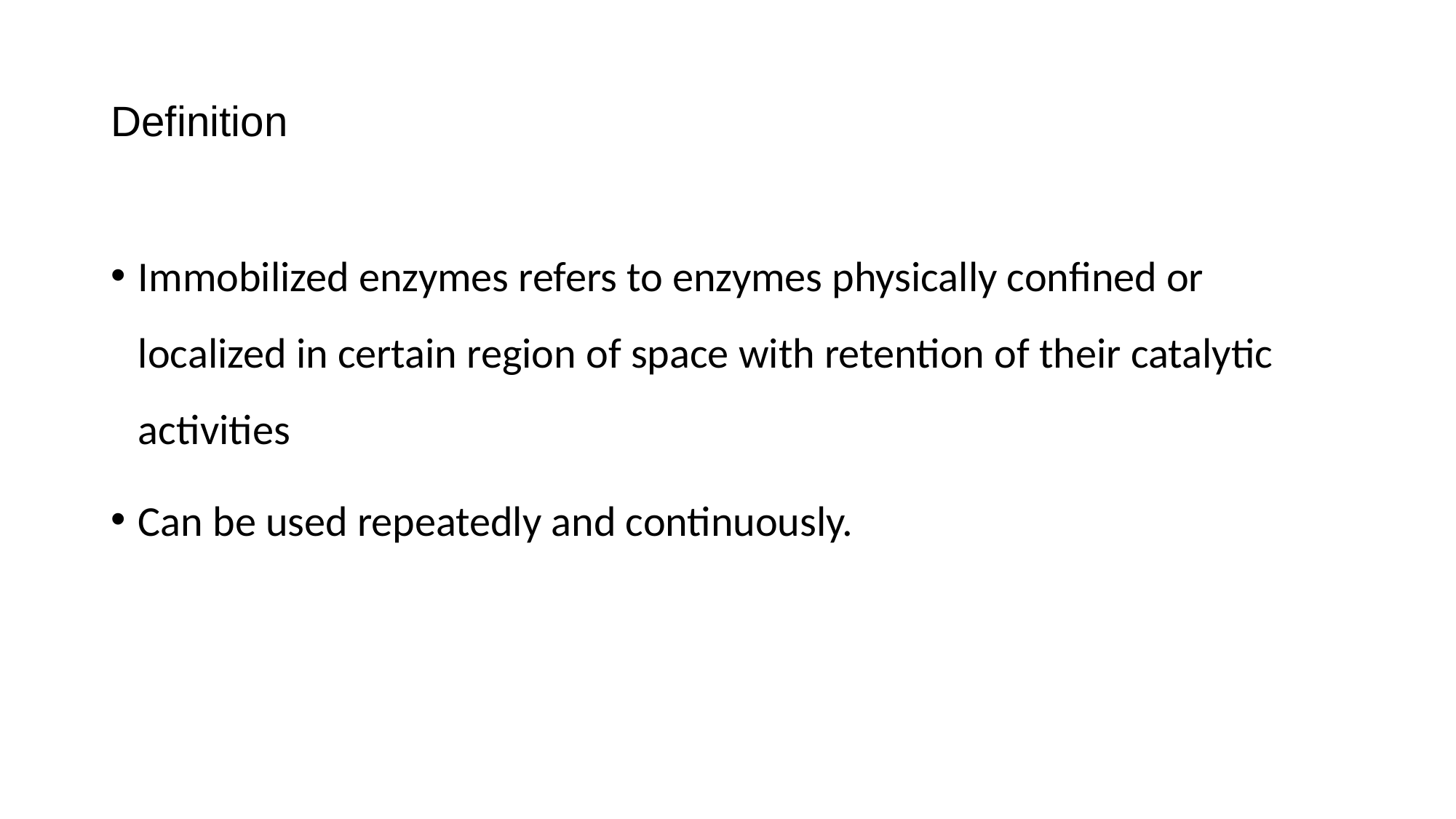

# Definition
Immobilized enzymes refers to enzymes physically confined or localized in certain region of space with retention of their catalytic activities
Can be used repeatedly and continuously.